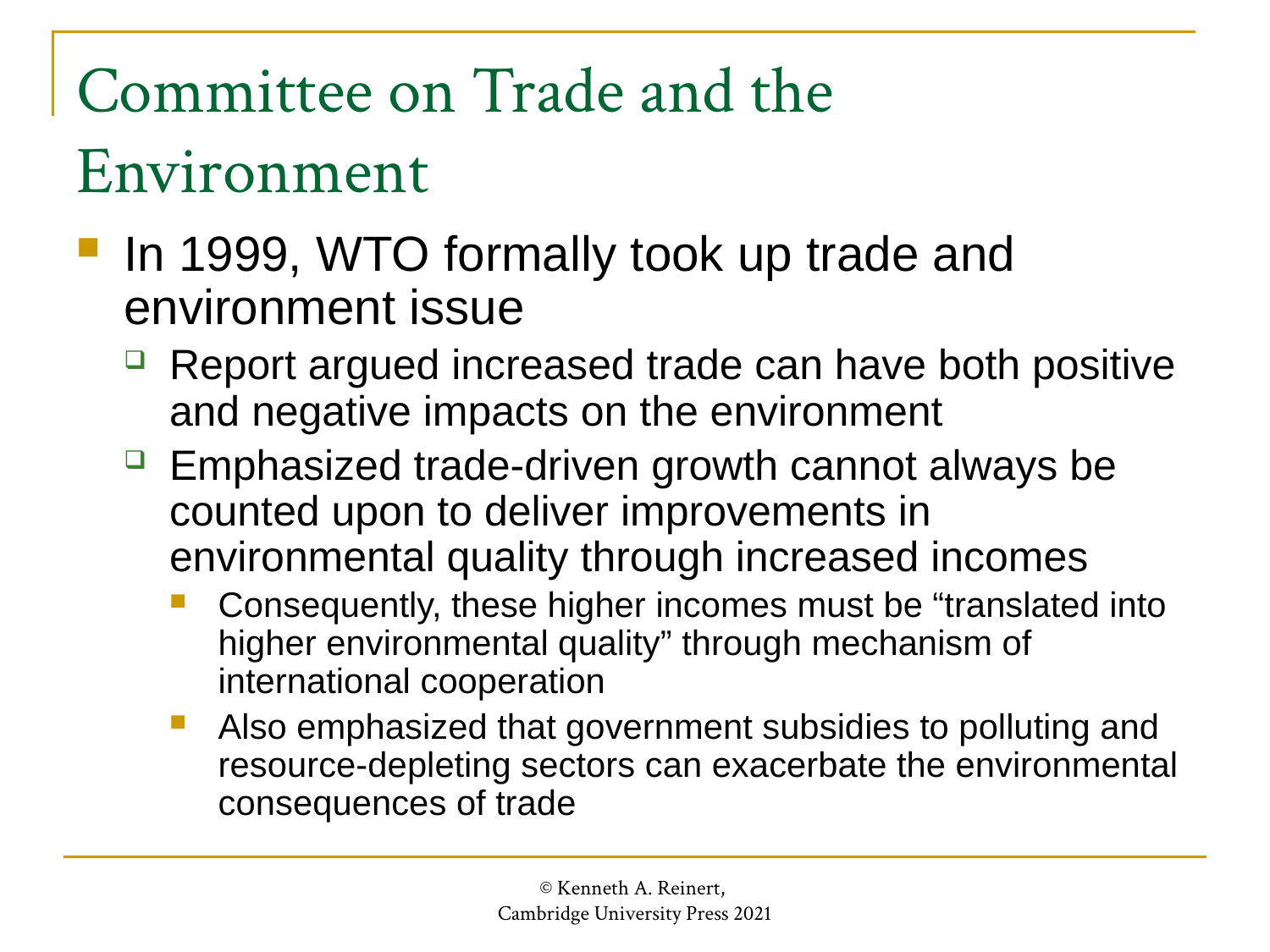

# Committee on Trade and the Environment
In 1999, WTO formally took up trade and environment issue
Report argued increased trade can have both positive and negative impacts on the environment
Emphasized trade-driven growth cannot always be counted upon to deliver improvements in environmental quality through increased incomes
Consequently, these higher incomes must be “translated into higher environmental quality” through mechanism of international cooperation
Also emphasized that government subsidies to polluting and resource-depleting sectors can exacerbate the environmental consequences of trade

© Kenneth A. Reinert,
Cambridge University Press 2021